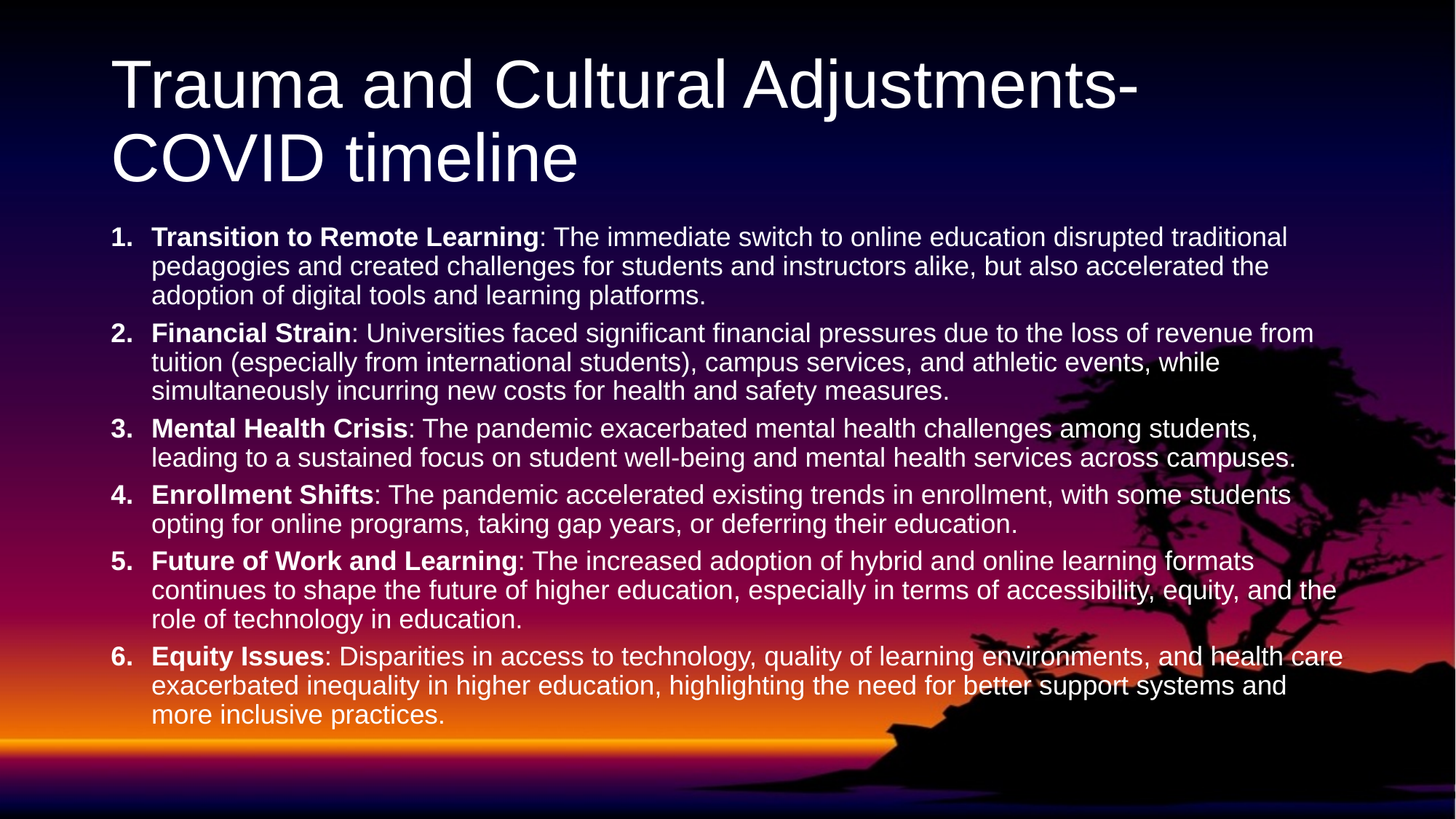

# Trauma and Cultural Adjustments- COVID timeline
Transition to Remote Learning: The immediate switch to online education disrupted traditional pedagogies and created challenges for students and instructors alike, but also accelerated the adoption of digital tools and learning platforms.
Financial Strain: Universities faced significant financial pressures due to the loss of revenue from tuition (especially from international students), campus services, and athletic events, while simultaneously incurring new costs for health and safety measures.
Mental Health Crisis: The pandemic exacerbated mental health challenges among students, leading to a sustained focus on student well-being and mental health services across campuses.
Enrollment Shifts: The pandemic accelerated existing trends in enrollment, with some students opting for online programs, taking gap years, or deferring their education.
Future of Work and Learning: The increased adoption of hybrid and online learning formats continues to shape the future of higher education, especially in terms of accessibility, equity, and the role of technology in education.
Equity Issues: Disparities in access to technology, quality of learning environments, and health care exacerbated inequality in higher education, highlighting the need for better support systems and more inclusive practices.